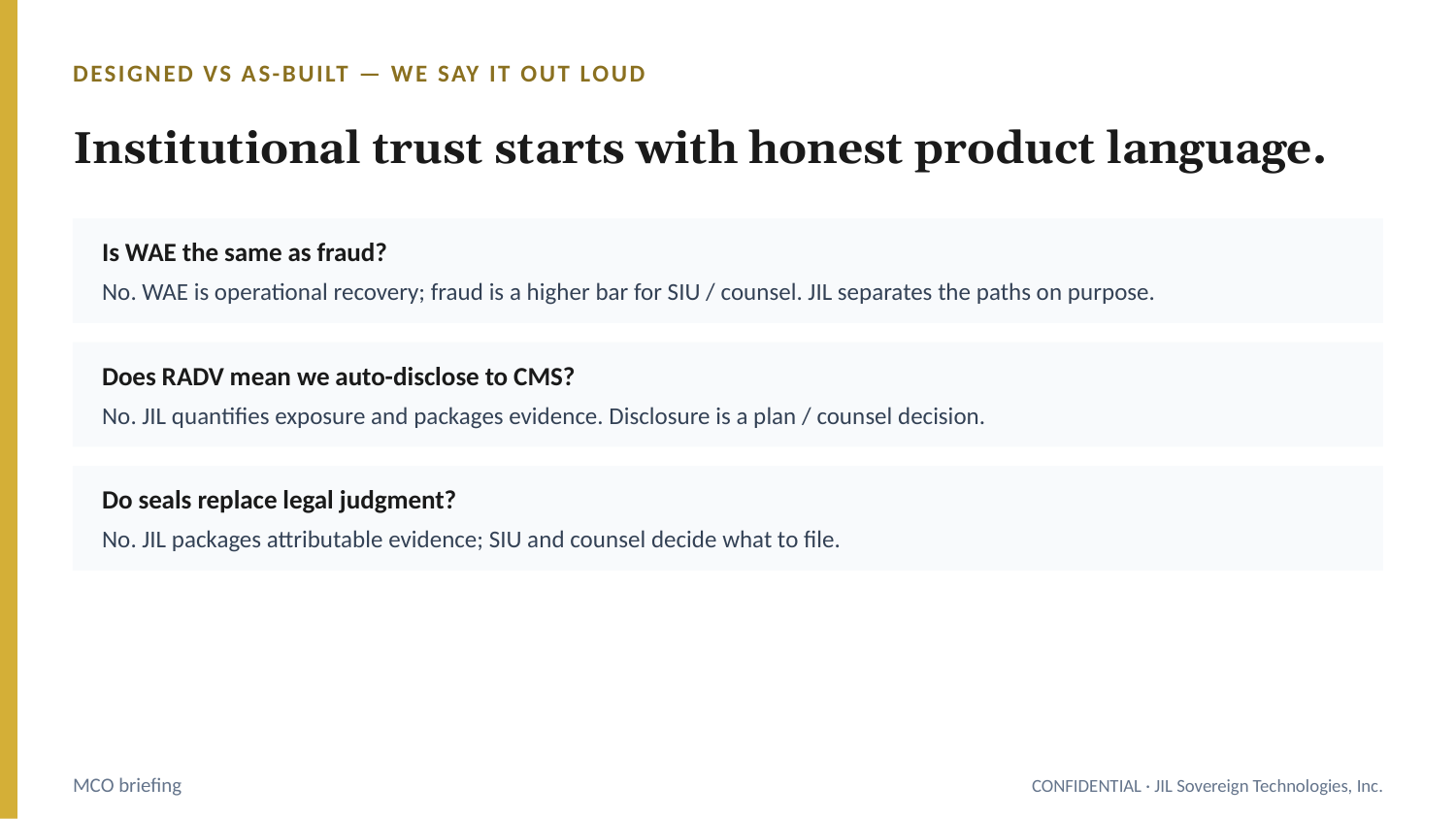

DESIGNED VS AS-BUILT — WE SAY IT OUT LOUD
Institutional trust starts with honest product language.

Is WAE the same as fraud?
No. WAE is operational recovery; fraud is a higher bar for SIU / counsel. JIL separates the paths on purpose.

Does RADV mean we auto-disclose to CMS?
No. JIL quantifies exposure and packages evidence. Disclosure is a plan / counsel decision.

Do seals replace legal judgment?
No. JIL packages attributable evidence; SIU and counsel decide what to file.
MCO briefing
CONFIDENTIAL · JIL Sovereign Technologies, Inc.